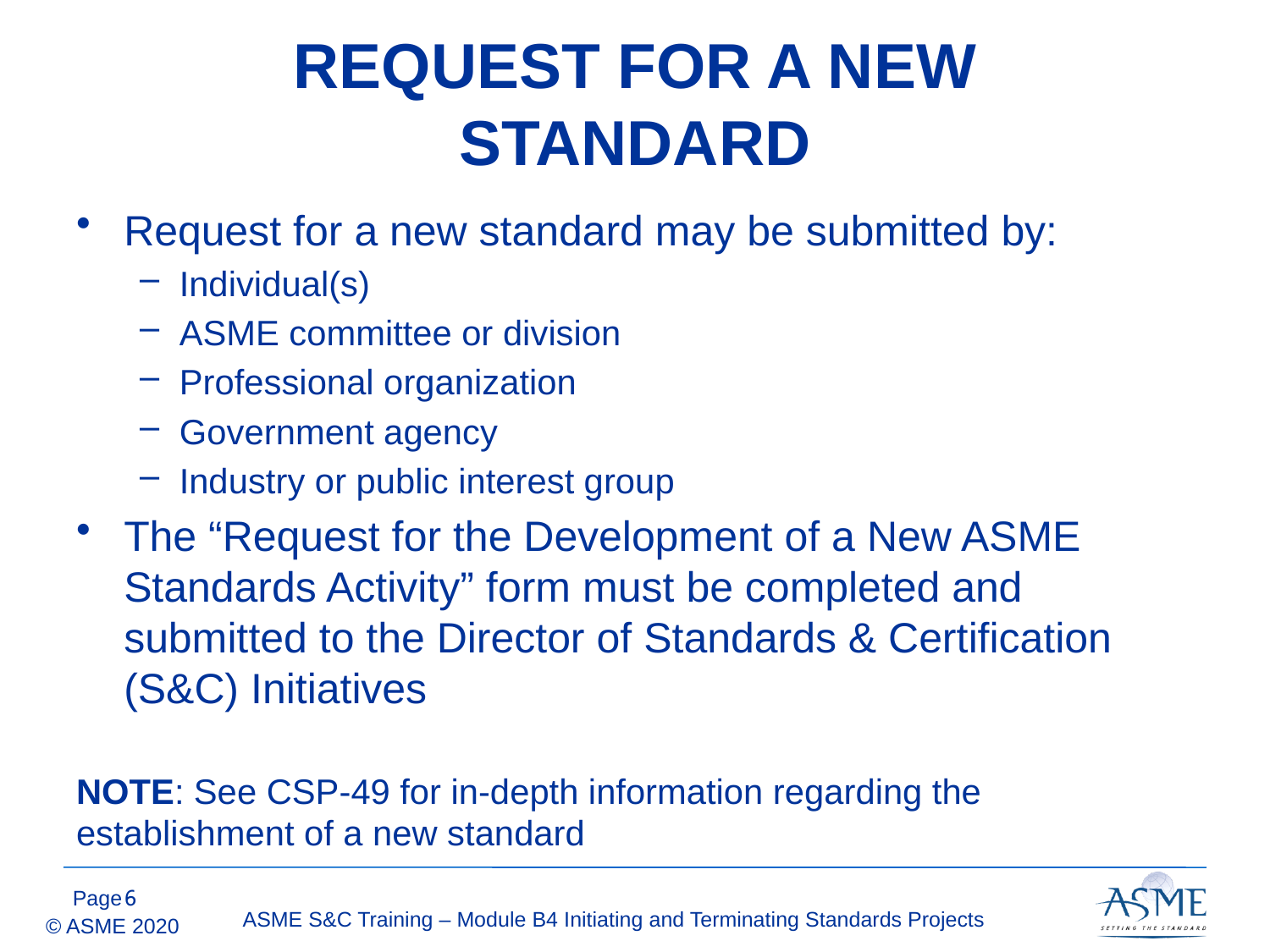

# REQUEST FOR A NEW STANDARD
Request for a new standard may be submitted by:
Individual(s)
ASME committee or division
Professional organization
Government agency
Industry or public interest group
The “Request for the Development of a New ASME Standards Activity” form must be completed and submitted to the Director of Standards & Certification (S&C) Initiatives

NOTE: See CSP-49 for in-depth information regarding the establishment of a new standard

6
ASME S&C Training – Module B4 Initiating and Terminating Standards Projects